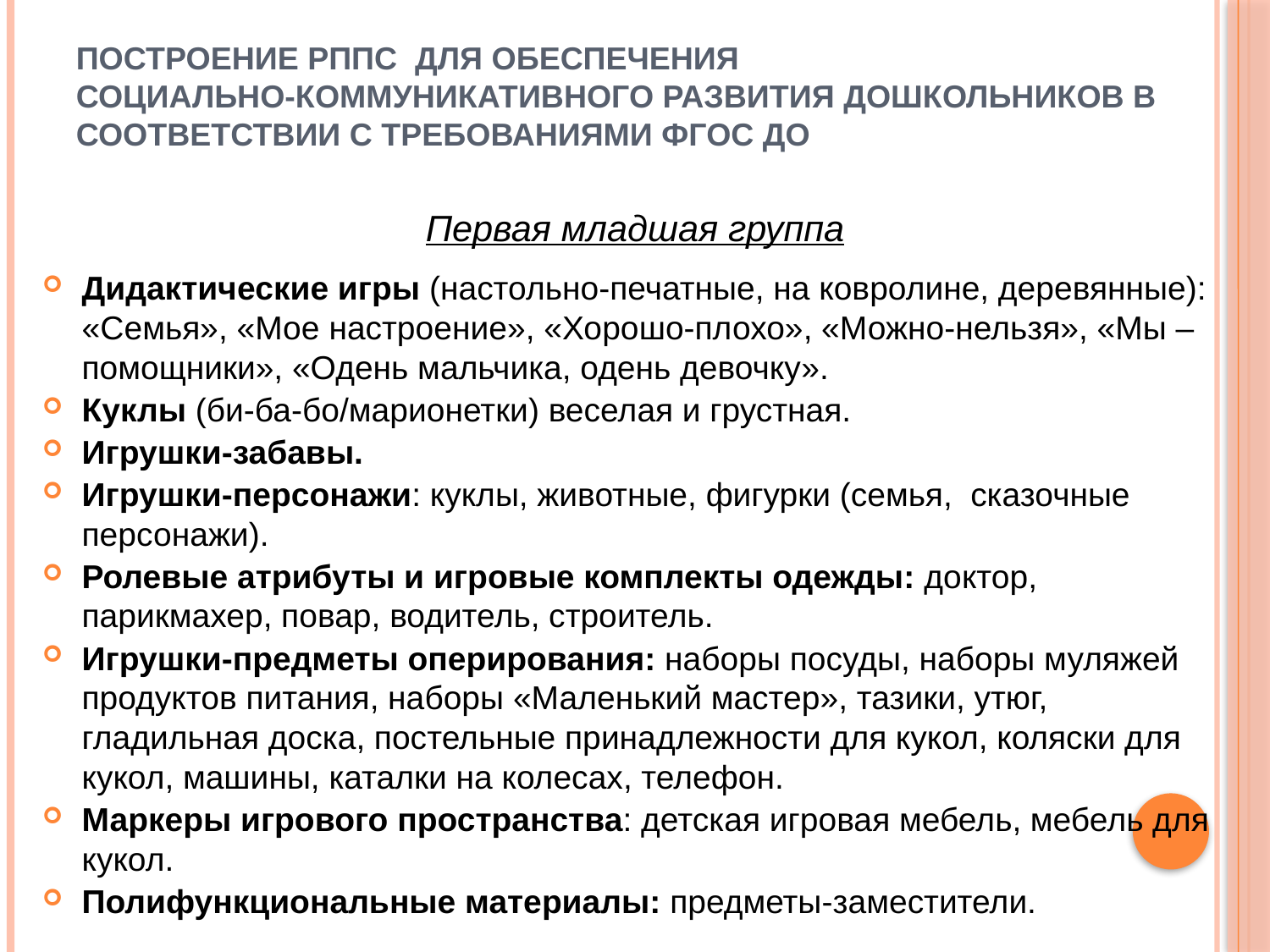

# Построение РППС  для обеспечения социально-коммуникативного развития дошкольников в соответствии с требованиями ФГОС ДО
Первая младшая группа

Дидактические игры (настольно-печатные, на ковролине, деревянные): «Семья», «Мое настроение», «Хорошо-плохо», «Можно-нельзя», «Мы – помощники», «Одень мальчика, одень девочку».
Куклы (би-ба-бо/марионетки) веселая и грустная.
Игрушки-забавы.
Игрушки-персонажи: куклы, животные, фигурки (семья,  сказочные персонажи).
Ролевые атрибуты и игровые комплекты одежды: доктор, парикмахер, повар, водитель, строитель.
Игрушки-предметы оперирования: наборы посуды, наборы муляжей продуктов питания, наборы «Маленький мастер», тазики, утюг, гладильная доска, постельные принадлежности для кукол, коляски для кукол, машины, каталки на колесах, телефон.
Маркеры игрового пространства: детская игровая мебель, мебель для кукол.
Полифункциональные материалы: предметы-заместители.